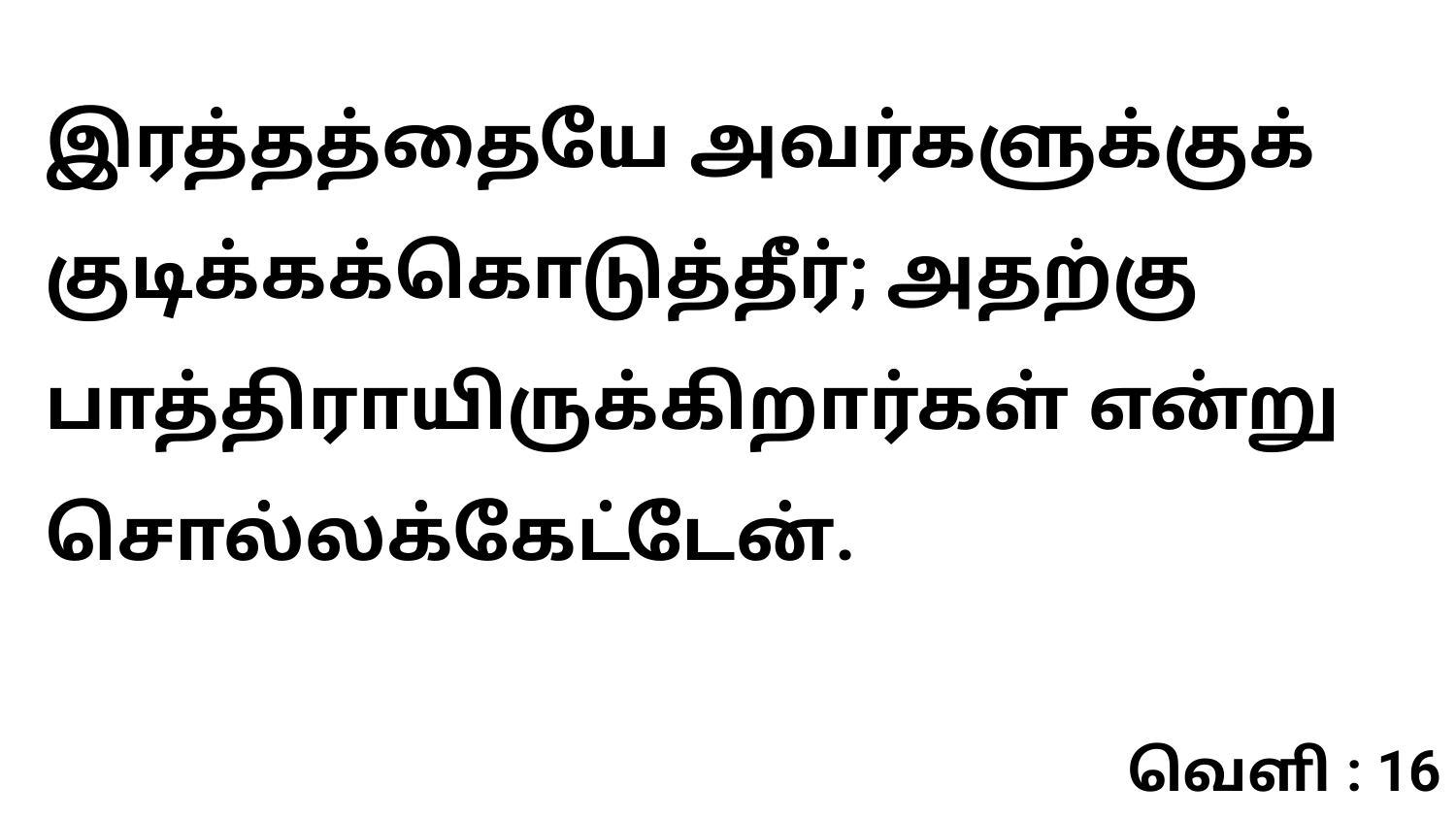

இரத்தத்தையே அவர்களுக்குக் குடிக்கக்கொடுத்தீர்; அதற்கு பாத்திராயிருக்கிறார்கள் என்று சொல்லக்கேட்டேன்.
வெளி : 16